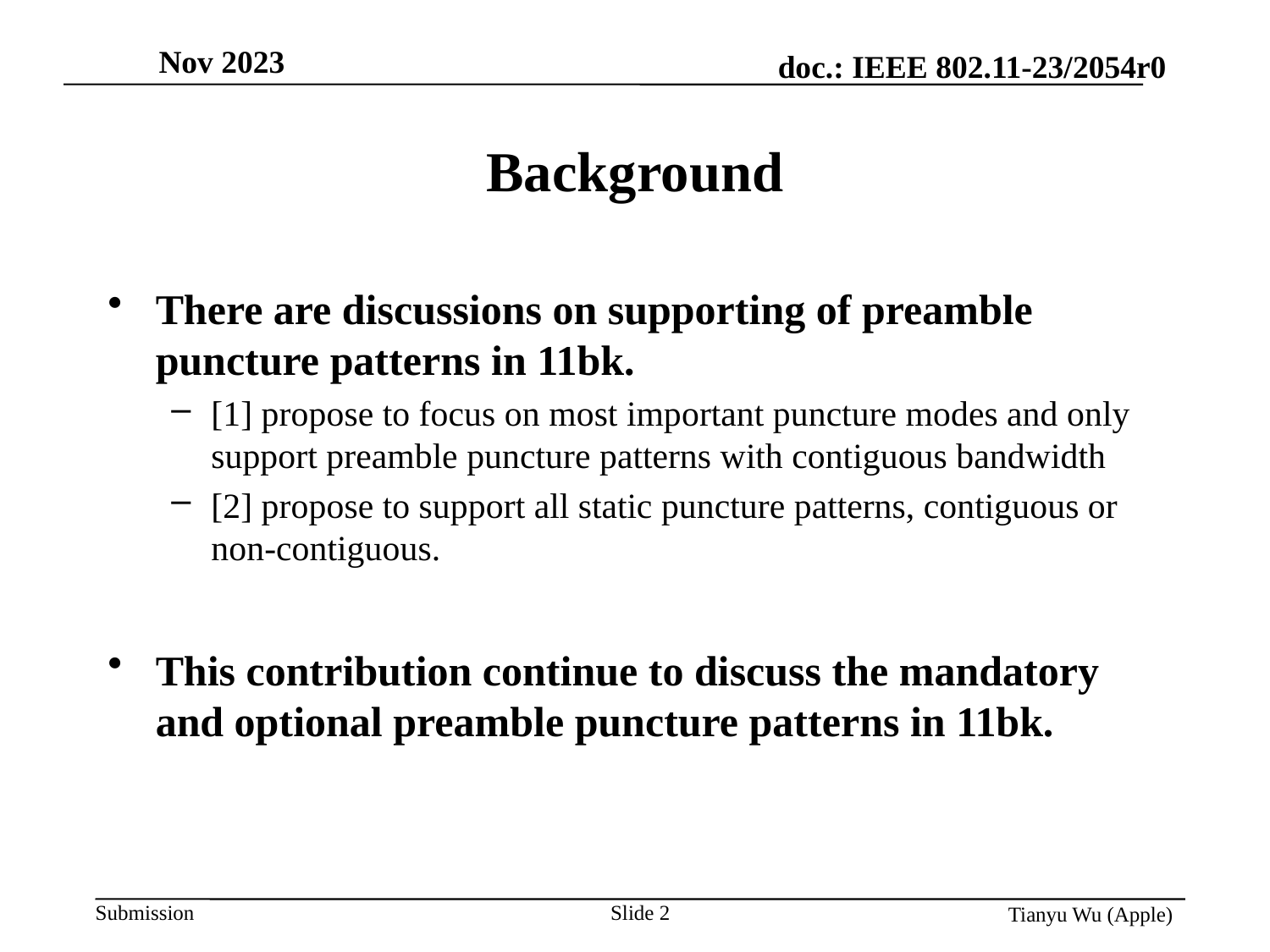

# Background
There are discussions on supporting of preamble puncture patterns in 11bk.
[1] propose to focus on most important puncture modes and only support preamble puncture patterns with contiguous bandwidth
[2] propose to support all static puncture patterns, contiguous or non-contiguous.

This contribution continue to discuss the mandatory and optional preamble puncture patterns in 11bk.

Slide 2